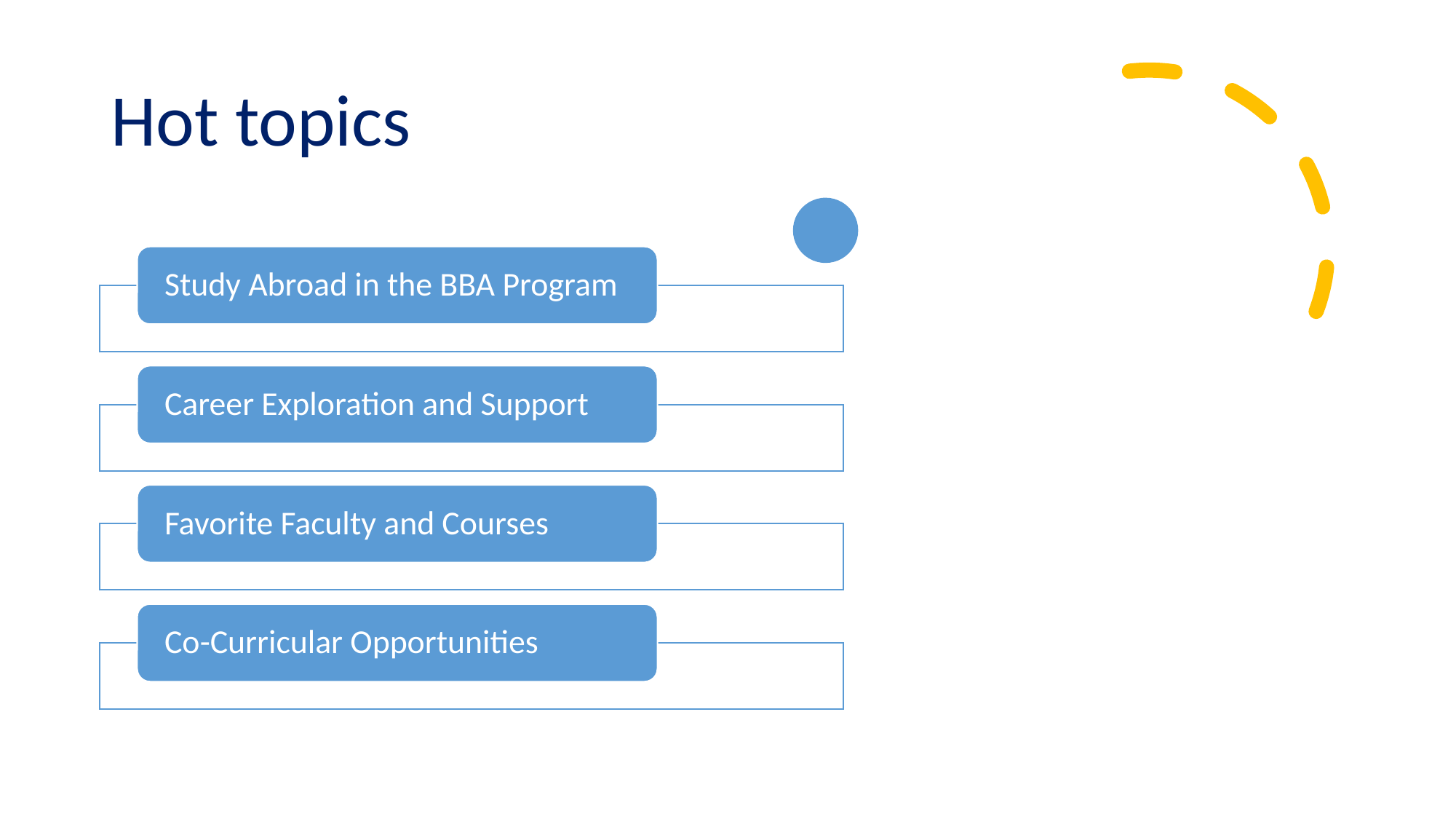

# Hot topics

Study Abroad in the BBA Program
Career Exploration and Support
Favorite Faculty and Courses
Co-Curricular Opportunities